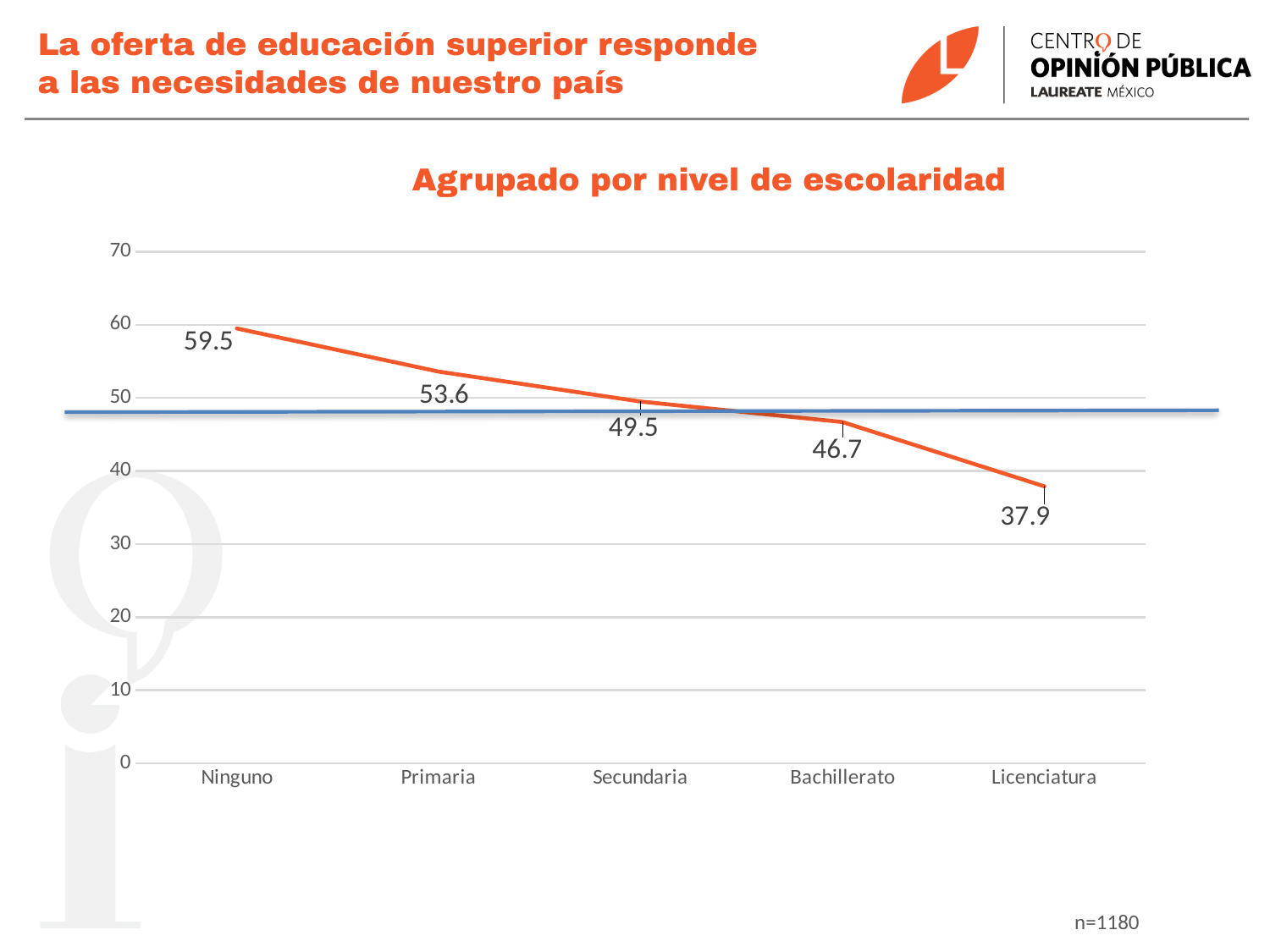

# La oferta de educación superior responde a las necesidades de nuestro país
Agrupado por nivel de escolaridad

### Chart

| Category | Serie |
|---|---|
| Ninguno | 59.5 |
| Primaria | 53.6 |
| Secundaria | 49.5 |
| Bachillerato | 46.7 |
| Licenciatura | 37.9 |
n=1180